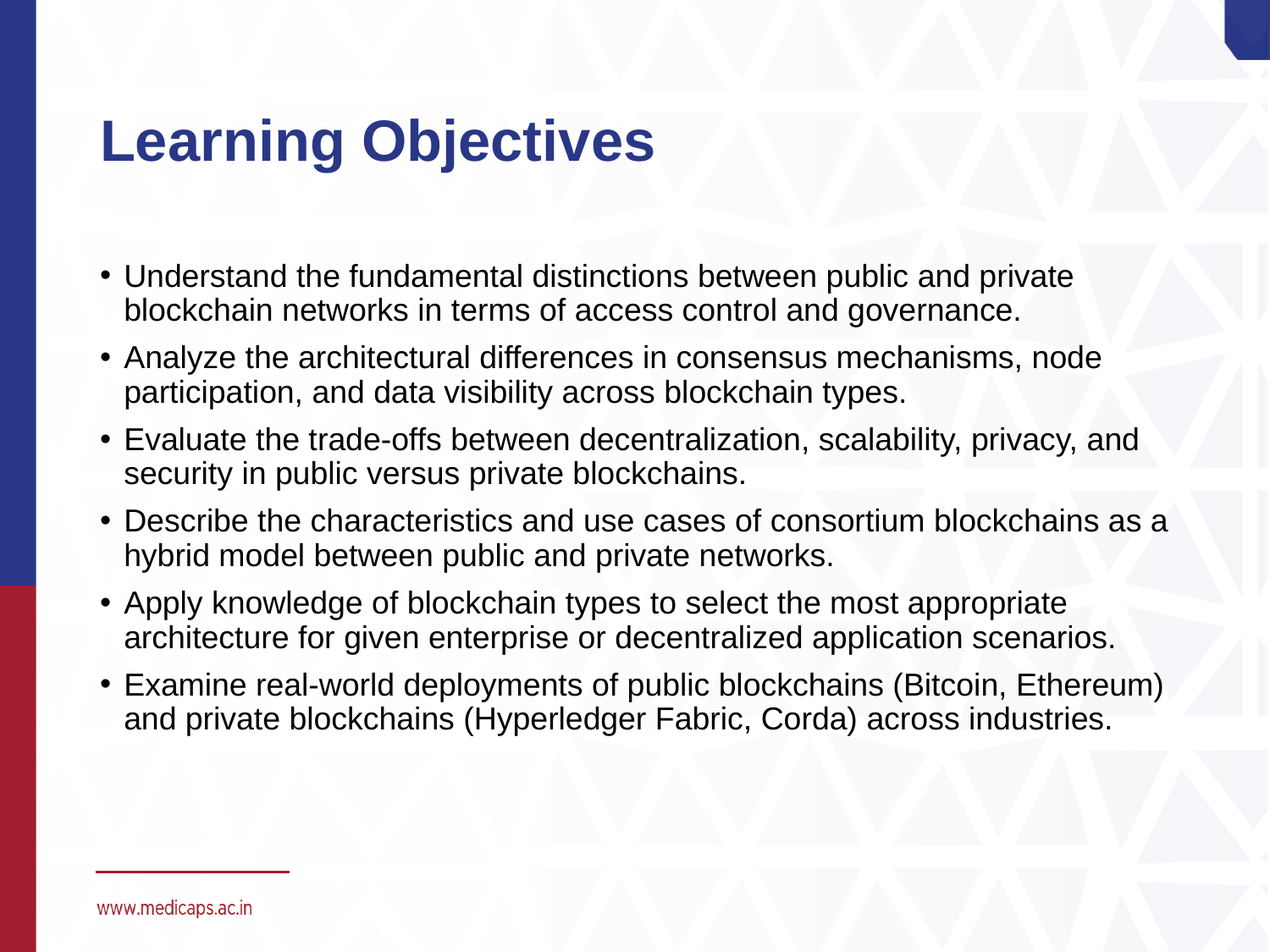

# Learning Objectives
Understand the fundamental distinctions between public and private blockchain networks in terms of access control and governance.
Analyze the architectural differences in consensus mechanisms, node participation, and data visibility across blockchain types.
Evaluate the trade-offs between decentralization, scalability, privacy, and security in public versus private blockchains.
Describe the characteristics and use cases of consortium blockchains as a hybrid model between public and private networks.
Apply knowledge of blockchain types to select the most appropriate architecture for given enterprise or decentralized application scenarios.
Examine real-world deployments of public blockchains (Bitcoin, Ethereum) and private blockchains (Hyperledger Fabric, Corda) across industries.